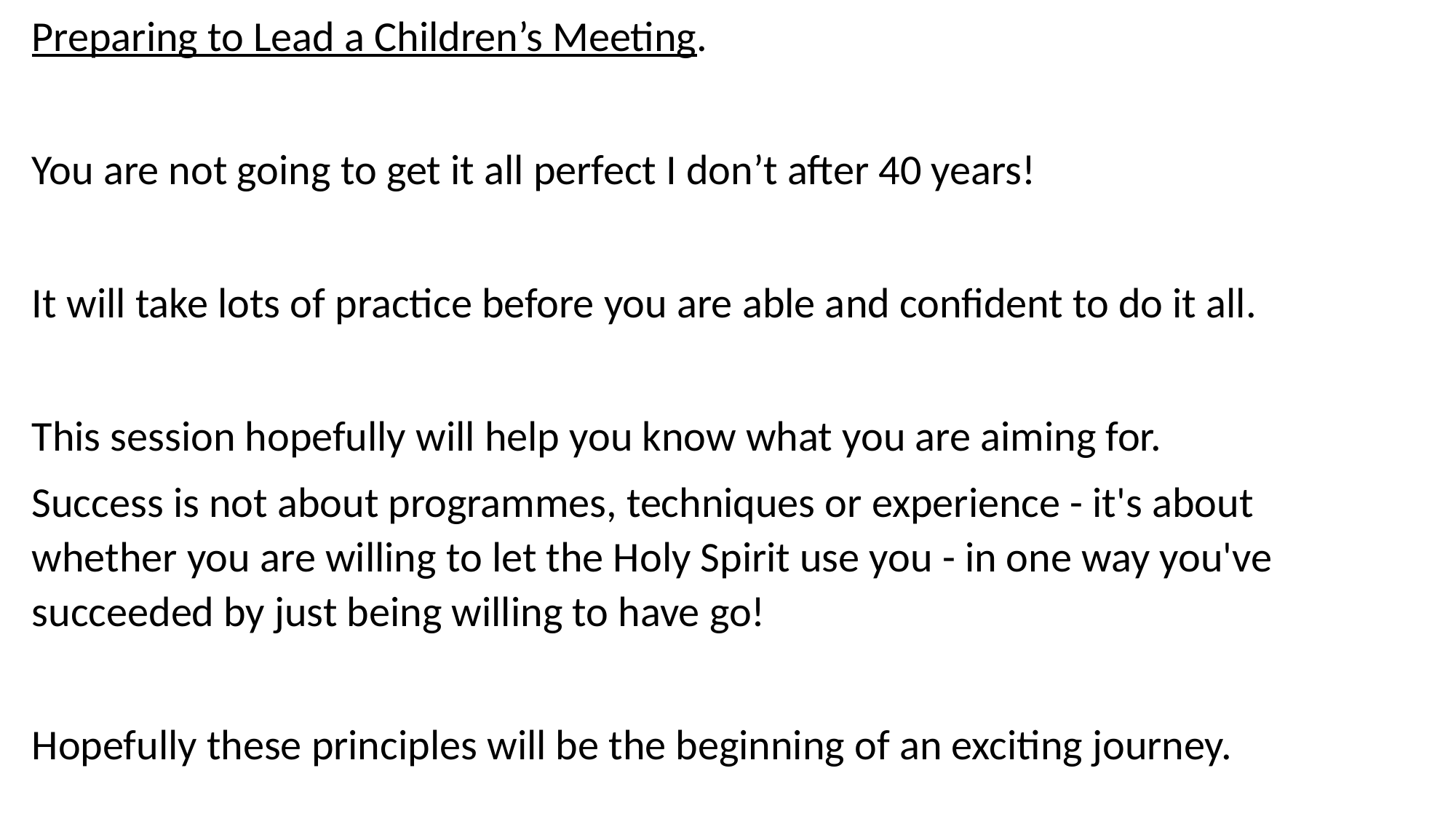

Preparing to Lead a Children’s Meeting.

You are not going to get it all perfect I don’t after 40 years!

It will take lots of practice before you are able and confident to do it all.

This session hopefully will help you know what you are aiming for.
Success is not about programmes, techniques or experience - it's about whether you are willing to let the Holy Spirit use you - in one way you've succeeded by just being willing to have go!

Hopefully these principles will be the beginning of an exciting journey.